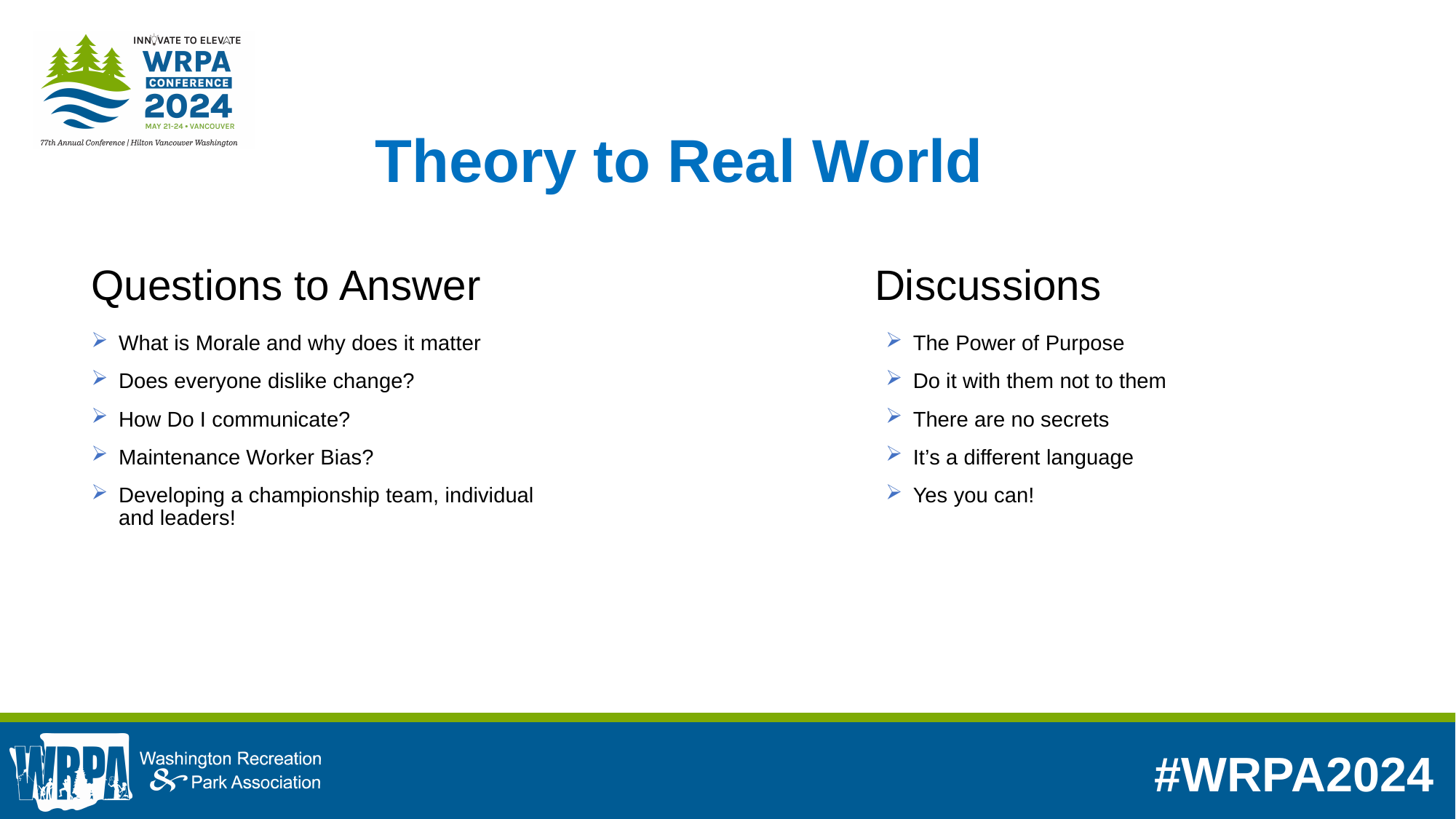

Theory to Real World
Questions to Answer
Discussions
The Power of Purpose
Do it with them not to them
There are no secrets
It’s a different language
Yes you can!

What is Morale and why does it matter
Does everyone dislike change?
How Do I communicate?
Maintenance Worker Bias?
Developing a championship team, individual and leaders!